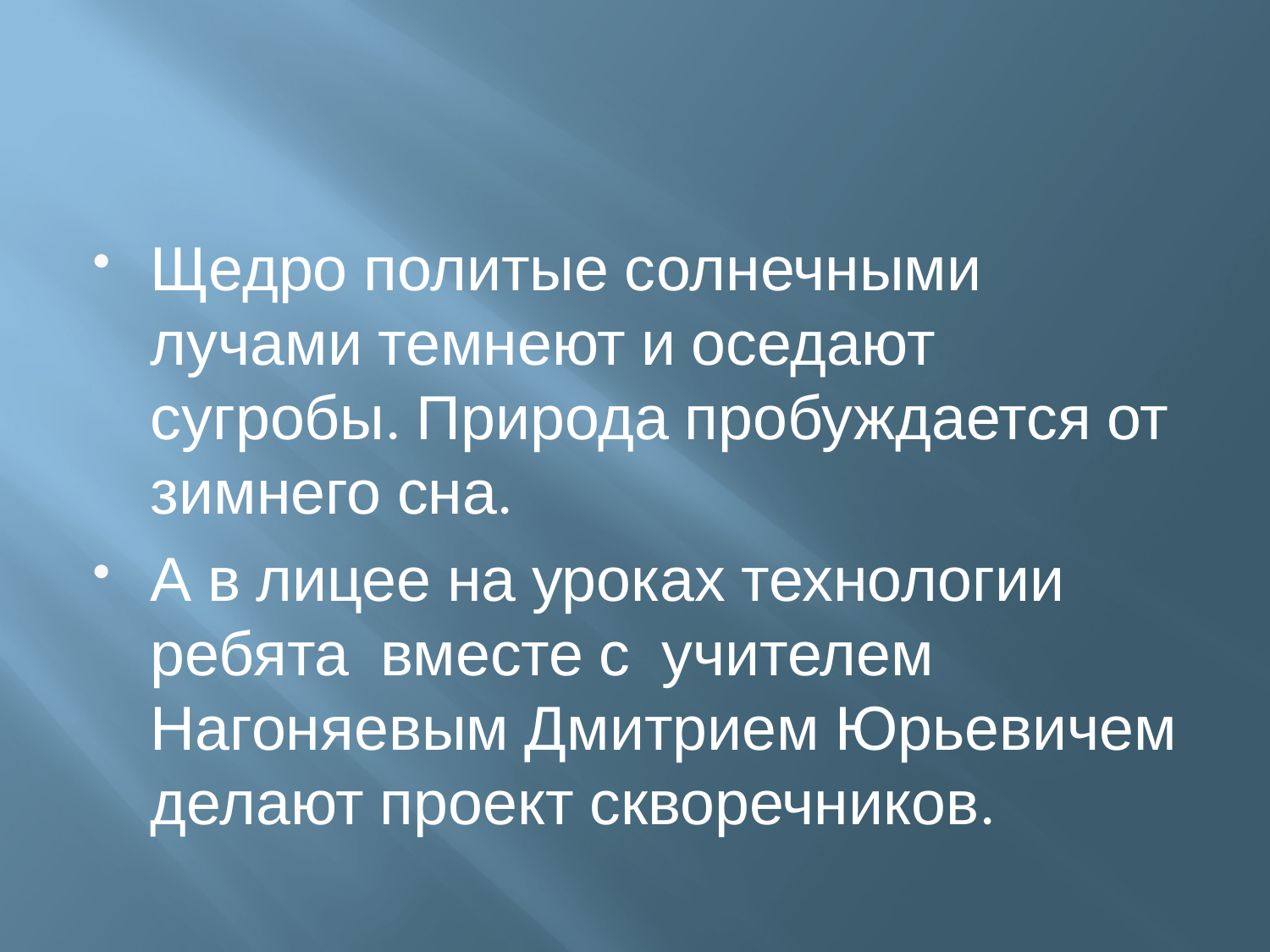

#
Щедро политые солнечными лучами темнеют и оседают сугробы. Природа пробуждается от зимнего сна.
А в лицее на уроках технологии ребята  вместе с  учителем Нагоняевым Дмитрием Юрьевичем делают проект скворечников.